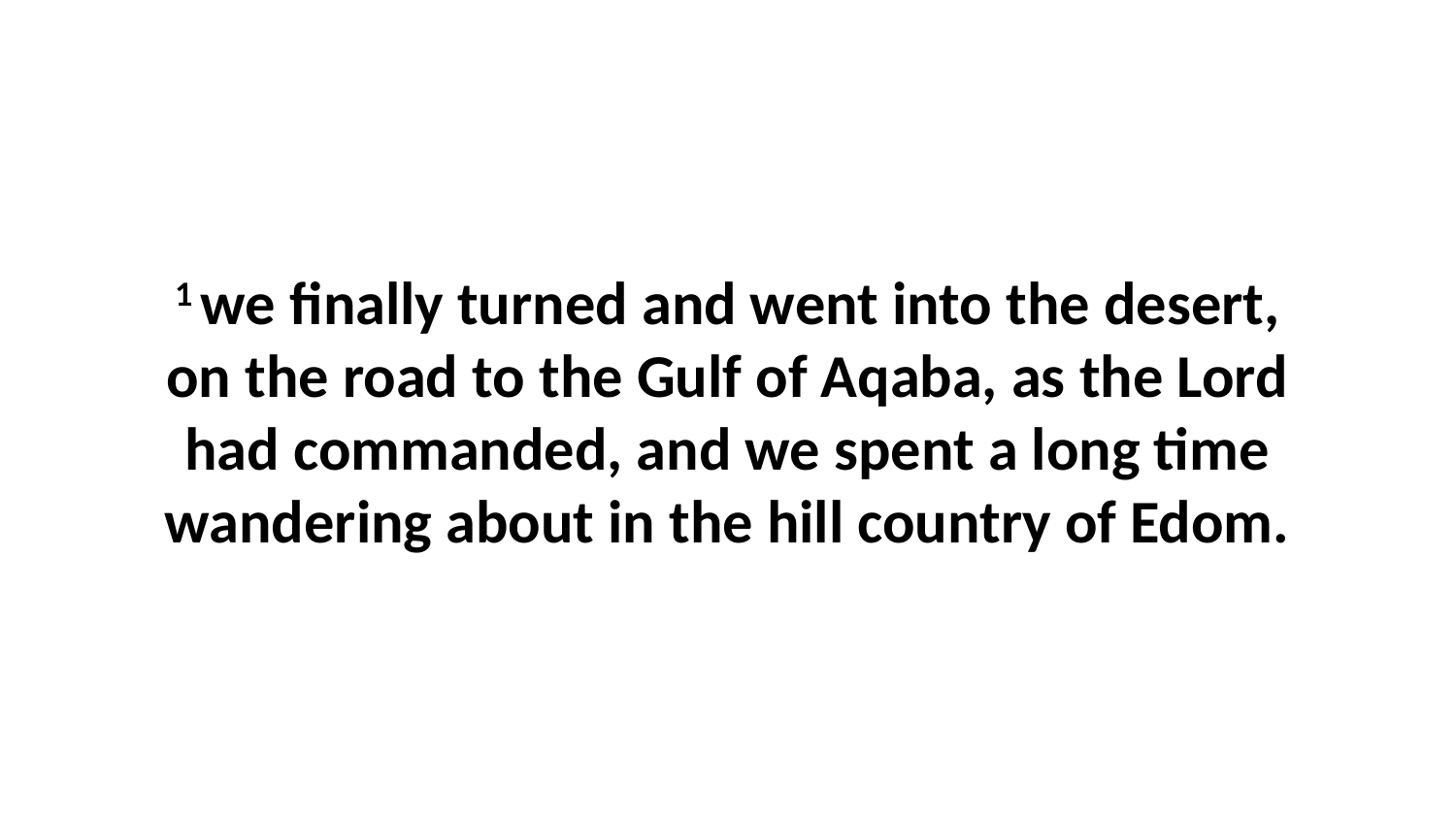

1 we finally turned and went into the desert, on the road to the Gulf of Aqaba, as the Lord had commanded, and we spent a long time wandering about in the hill country of Edom.